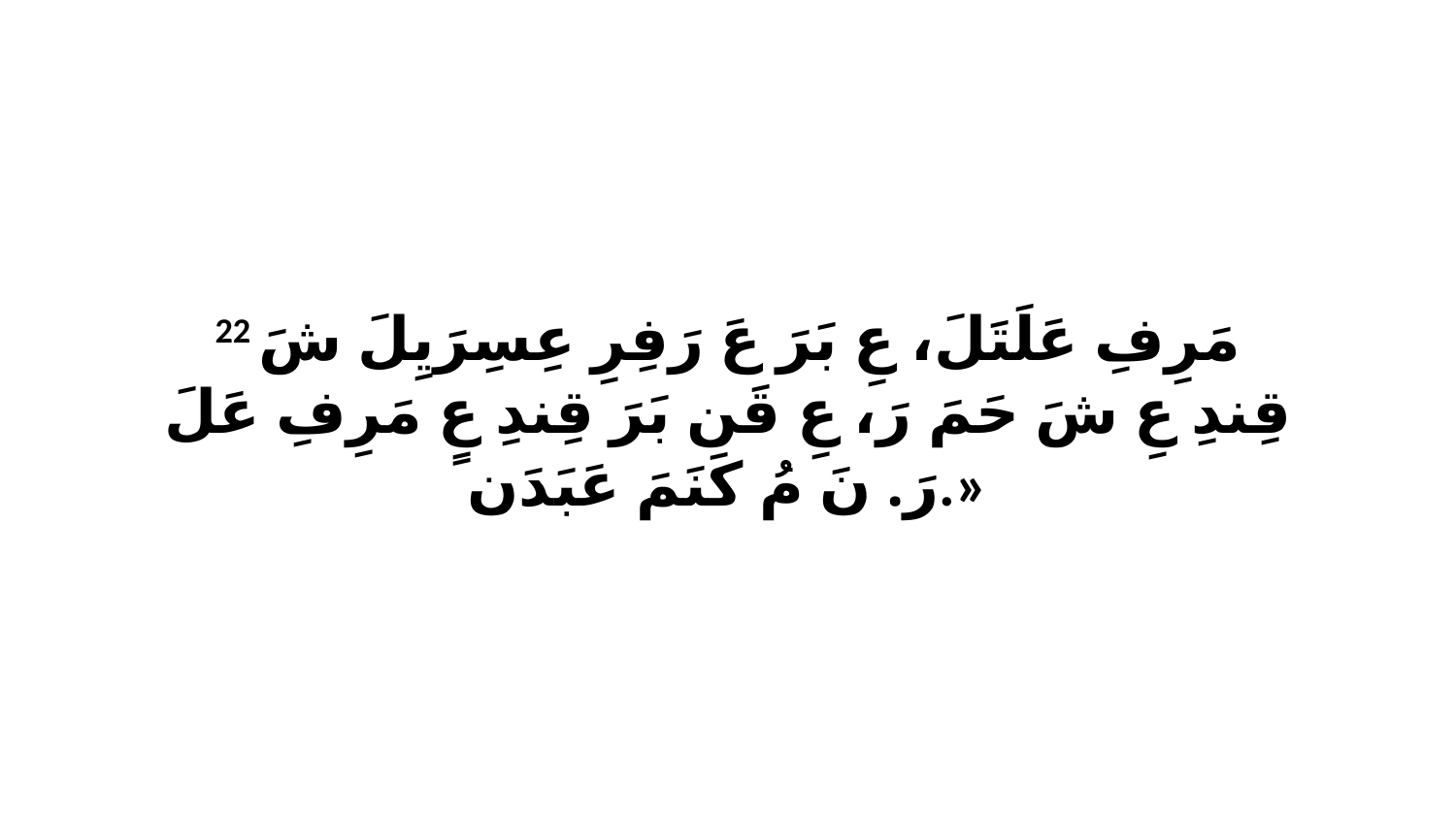

22 مَرِفِ عَلَتَلَ، عِ بَرَ عَ رَفِرِ عِسِرَيِلَ شَ قِندِ عِ شَ حَمَ رَ، عِ قَن بَرَ قِندِ عٍ مَرِفِ عَلَ رَ. نَ مُ كَنَمَ عَبَدَن.»